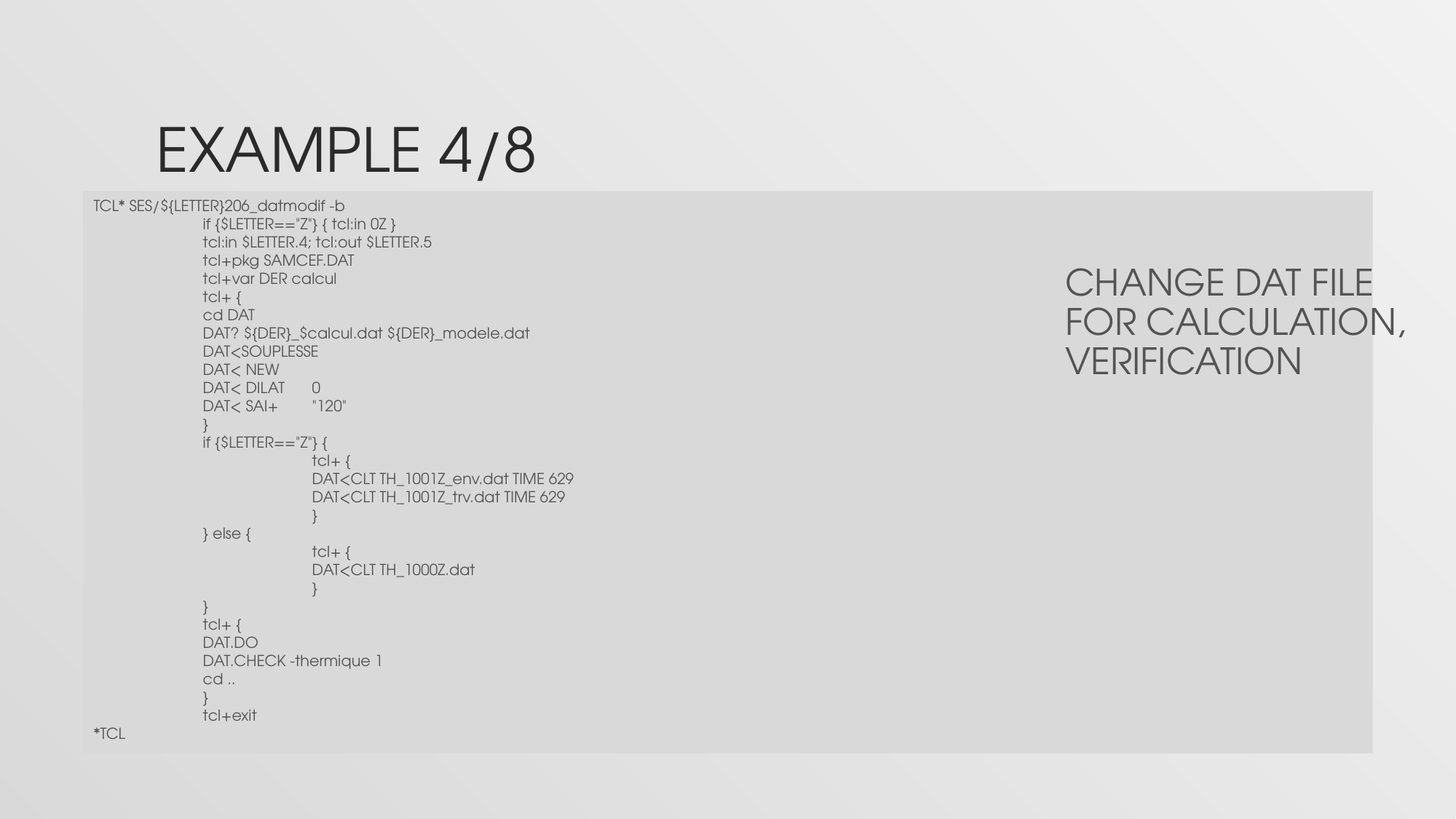

# EXAMPLE 4/8
TCL* SES/${LETTER}206_datmodif -b
	if {$LETTER=="Z"} { tcl:in 0Z }
	tcl:in $LETTER.4; tcl:out $LETTER.5
	tcl+pkg SAMCEF.DAT
	tcl+var DER calcul
	tcl+ {
	cd DAT
	DAT? ${DER}_$calcul.dat ${DER}_modele.dat
	DAT<SOUPLESSE
	DAT< NEW
	DAT< DILAT	0
	DAT< SAI+	"120"
	}
	if {$LETTER=="Z"} {
		tcl+ {
		DAT<CLT TH_1001Z_env.dat TIME 629
		DAT<CLT TH_1001Z_trv.dat TIME 629
		}
	} else {
		tcl+ {
		DAT<CLT TH_1000Z.dat
		}
	}
	tcl+ {
	DAT.DO
	DAT.CHECK -thermique 1
	cd ..
	}
	tcl+exit
*TCL
CHANGE DAT FILE FOR CALCULATION, VERIFICATION